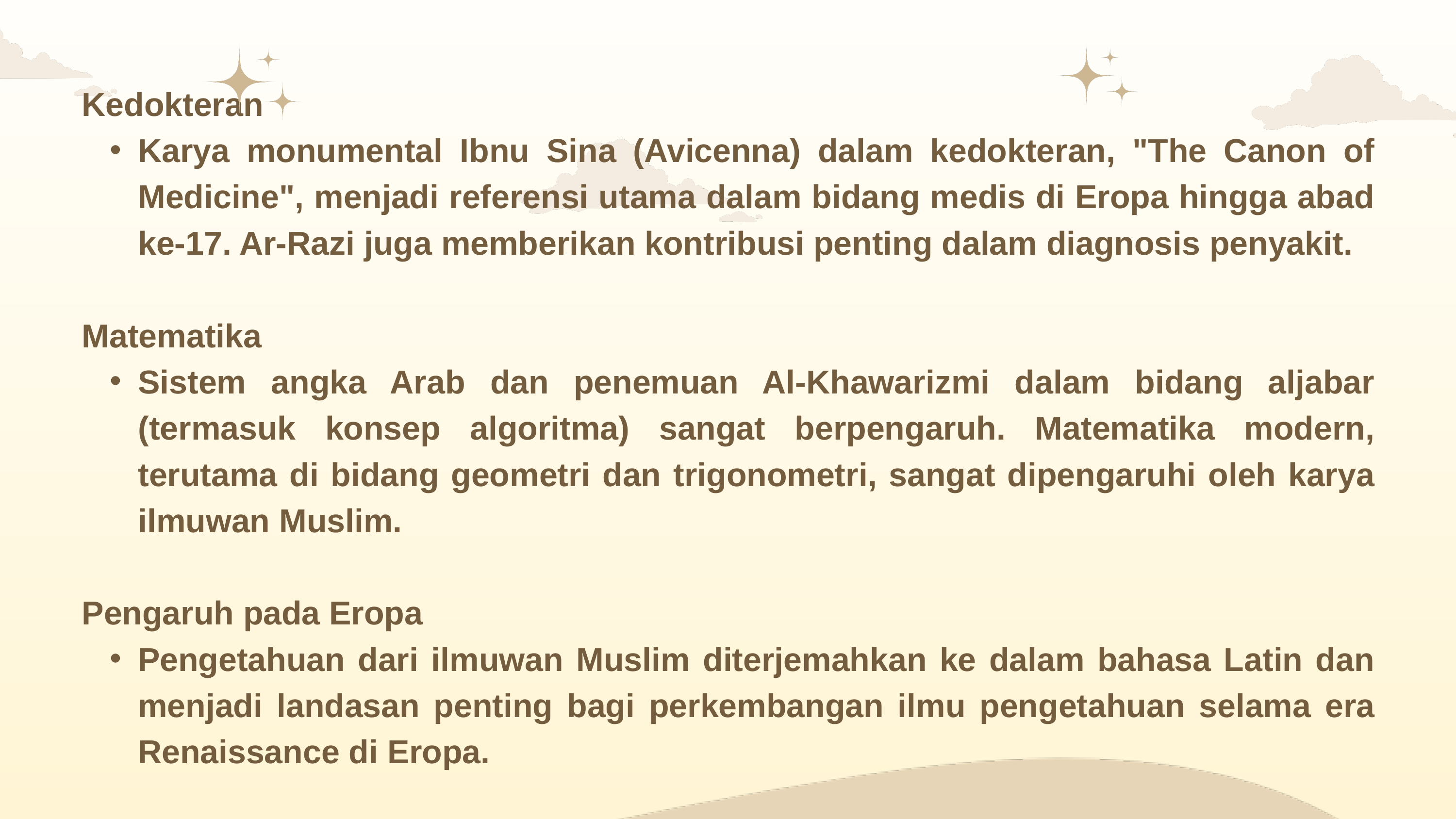

Kedokteran
Karya monumental Ibnu Sina (Avicenna) dalam kedokteran, "The Canon of Medicine", menjadi referensi utama dalam bidang medis di Eropa hingga abad ke-17. Ar-Razi juga memberikan kontribusi penting dalam diagnosis penyakit.

Matematika
Sistem angka Arab dan penemuan Al-Khawarizmi dalam bidang aljabar (termasuk konsep algoritma) sangat berpengaruh. Matematika modern, terutama di bidang geometri dan trigonometri, sangat dipengaruhi oleh karya ilmuwan Muslim.

Pengaruh pada Eropa
Pengetahuan dari ilmuwan Muslim diterjemahkan ke dalam bahasa Latin dan menjadi landasan penting bagi perkembangan ilmu pengetahuan selama era Renaissance di Eropa.